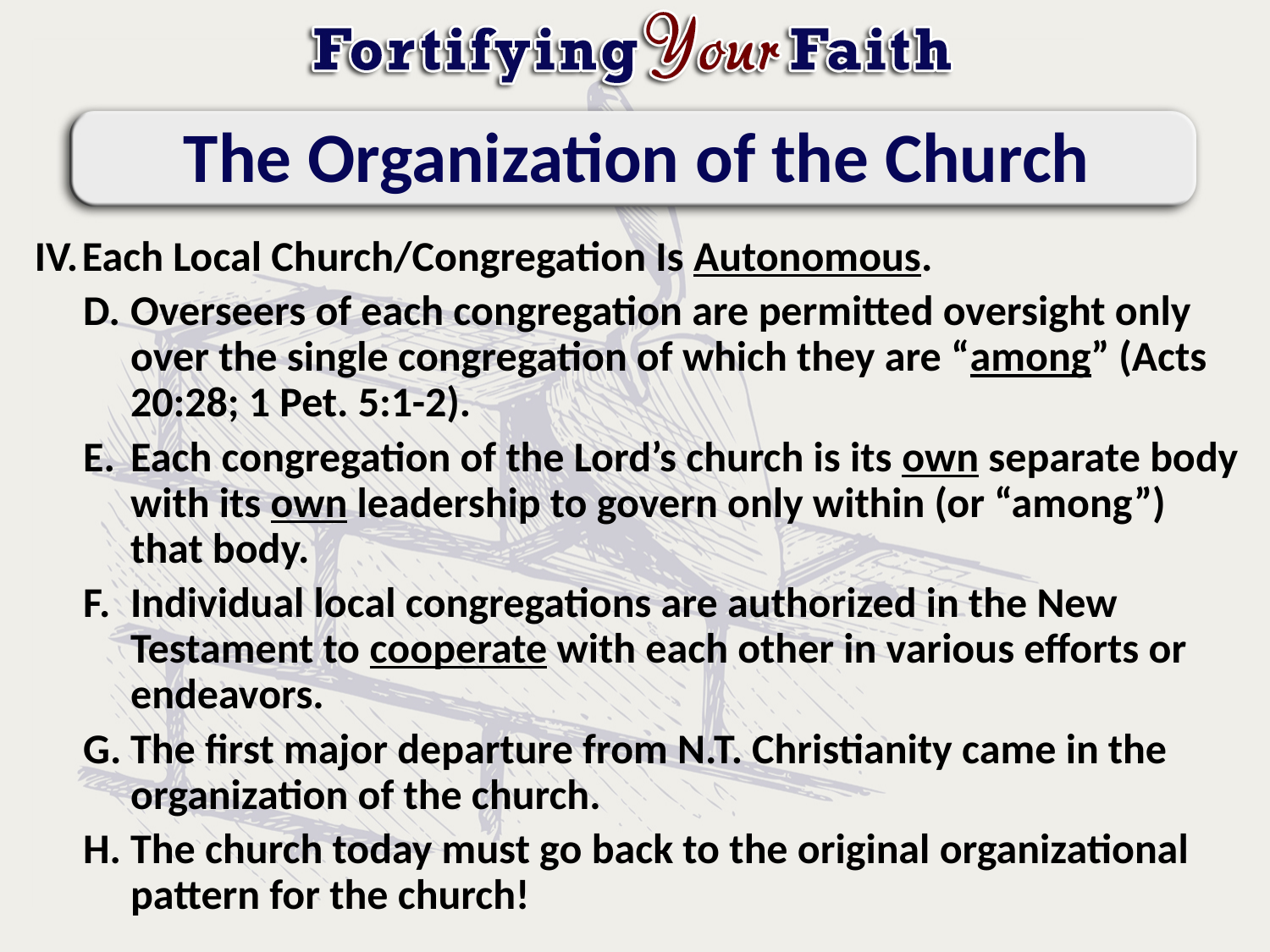

# The Organization of the Church
Each Local Church/Congregation Is Autonomous.
Overseers of each congregation are permitted oversight only over the single congregation of which they are “among” (Acts 20:28; 1 Pet. 5:1-2).
Each congregation of the Lord’s church is its own separate body with its own leadership to govern only within (or “among”) that body.
Individual local congregations are authorized in the New Testament to cooperate with each other in various efforts or endeavors.
The first major departure from N.T. Christianity came in the organization of the church.
The church today must go back to the original organizational pattern for the church!